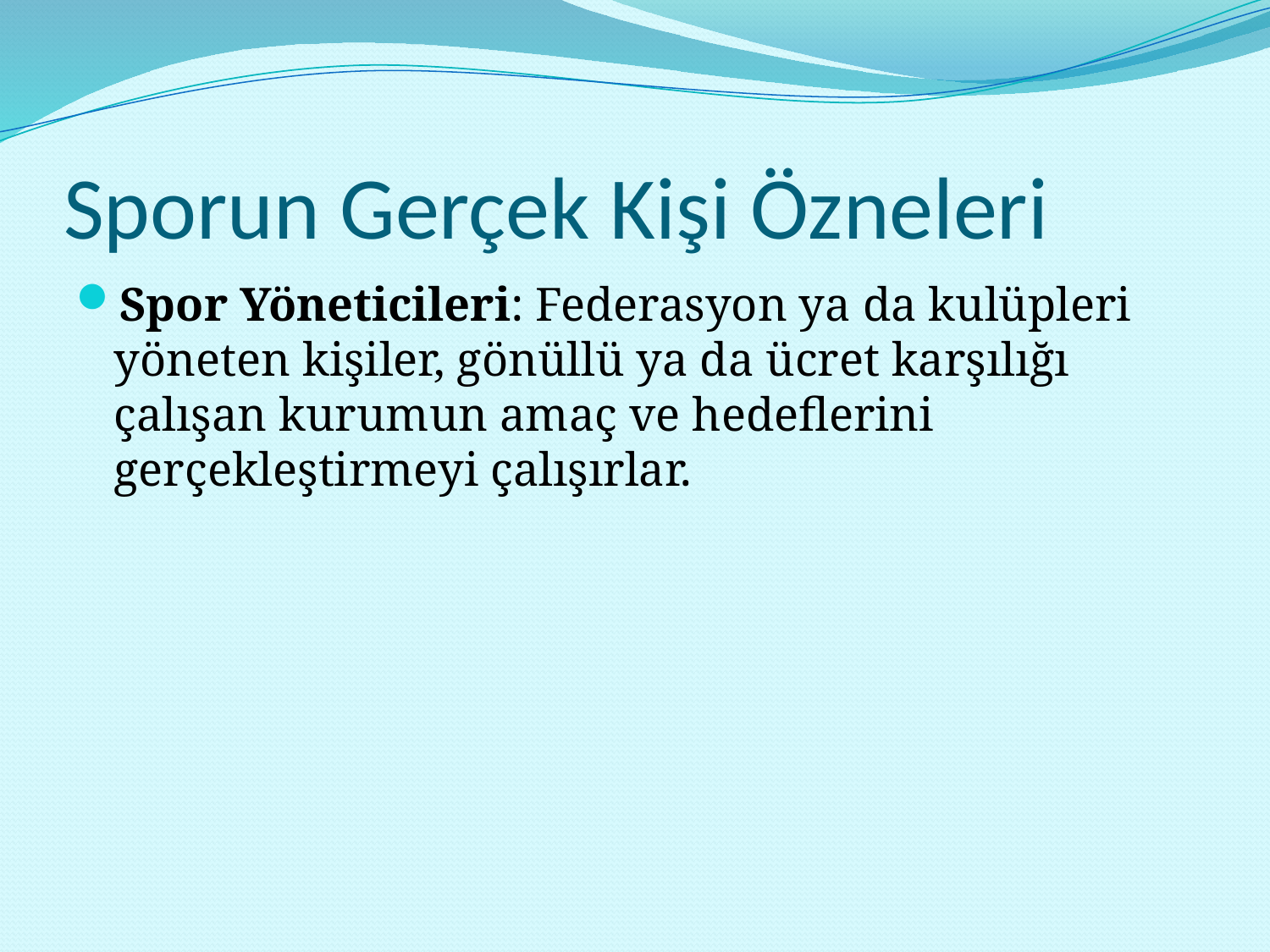

# Sporun Gerçek Kişi Özneleri
Spor Yöneticileri: Federasyon ya da kulüpleri yöneten kişiler, gönüllü ya da ücret karşılığı çalışan kurumun amaç ve hedeflerini gerçekleştirmeyi çalışırlar.